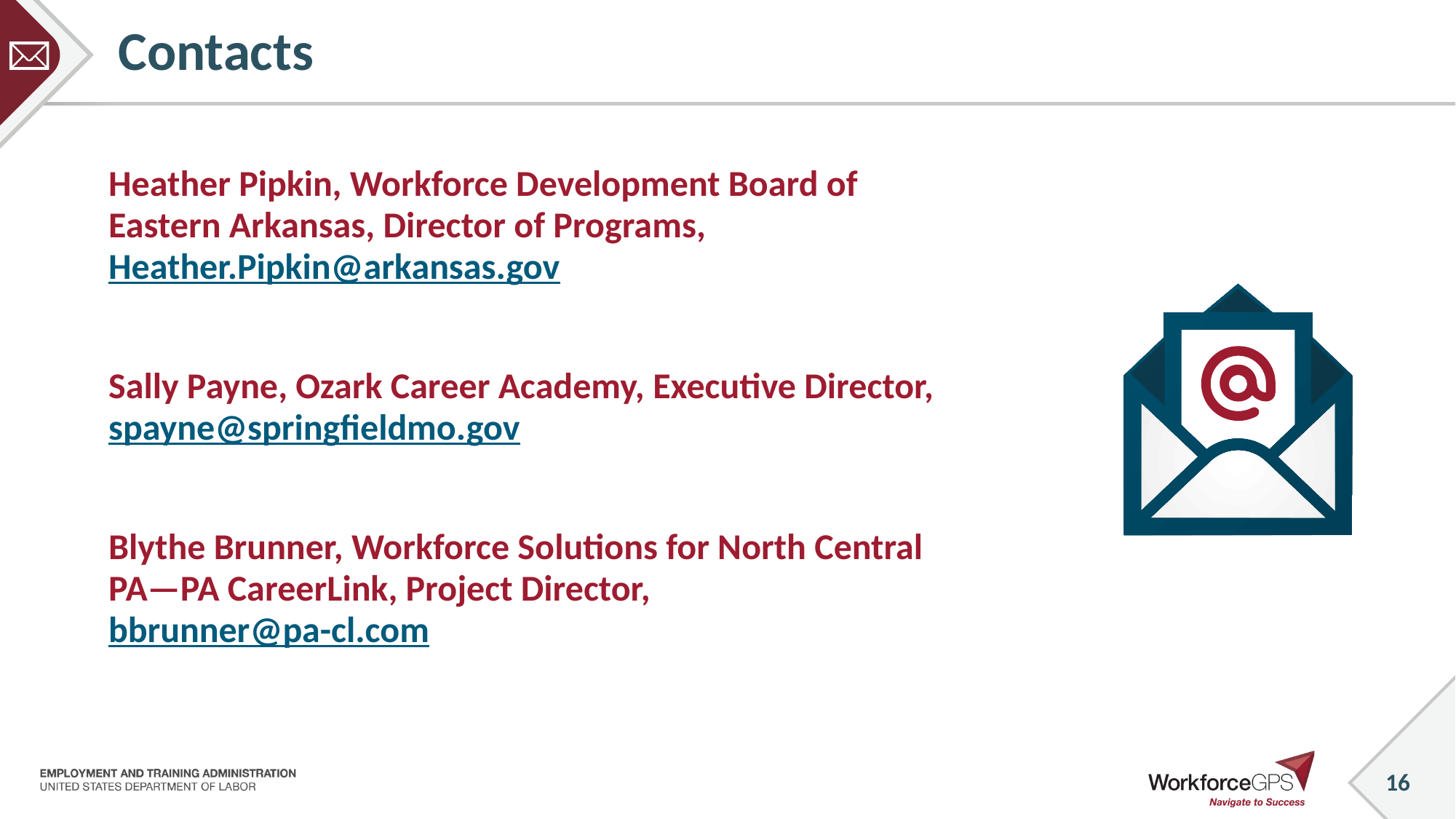

# Contacts
Heather Pipkin, Workforce Development Board of Eastern Arkansas, Director of Programs, Heather.Pipkin@arkansas.gov

Sally Payne, Ozark Career Academy, Executive Director, spayne@springfieldmo.gov

Blythe Brunner, Workforce Solutions for North Central PA—PA CareerLink, Project Director,                  bbrunner@pa-cl.com

16